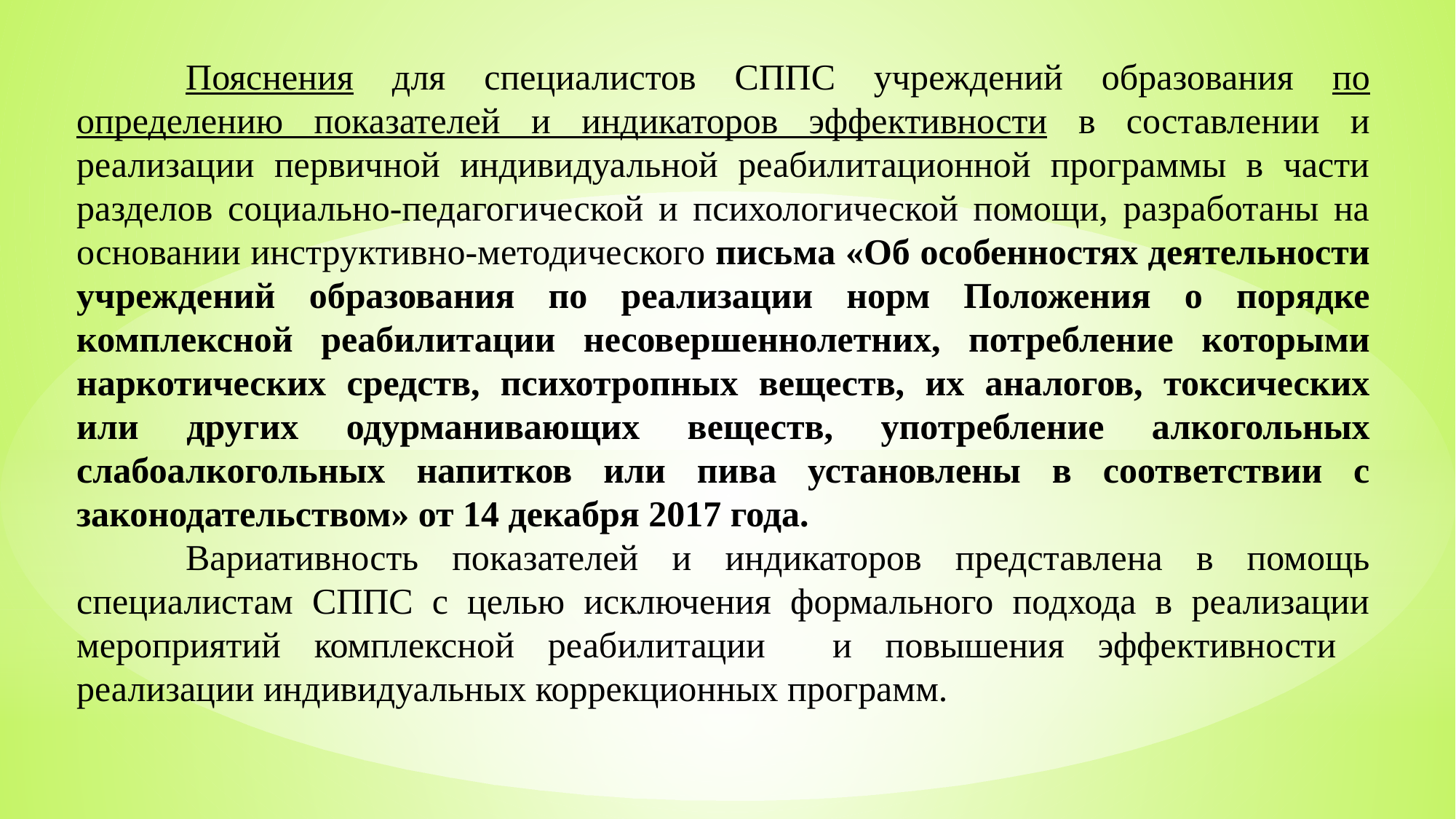

Пояснения для специалистов СППС учреждений образования по определению показателей и индикаторов эффективности в составлении и реализации первичной индивидуальной реабилитационной программы в части разделов социально-педагогической и психологической помощи, разработаны на основании инструктивно-методического письма «Об особенностях деятельности учреждений образования по реализации норм Положения о порядке комплексной реабилитации несовершеннолетних, потребление которыми наркотических средств, психотропных веществ, их аналогов, токсических или других одурманивающих веществ, употребление алкогольных слабоалкогольных напитков или пива установлены в соответствии с законодательством» от 14 декабря 2017 года.
	Вариативность показателей и индикаторов представлена в помощь специалистам СППС с целью исключения формального подхода в реализации мероприятий комплексной реабилитации  и повышения эффективности  реализации индивидуальных коррекционных программ.